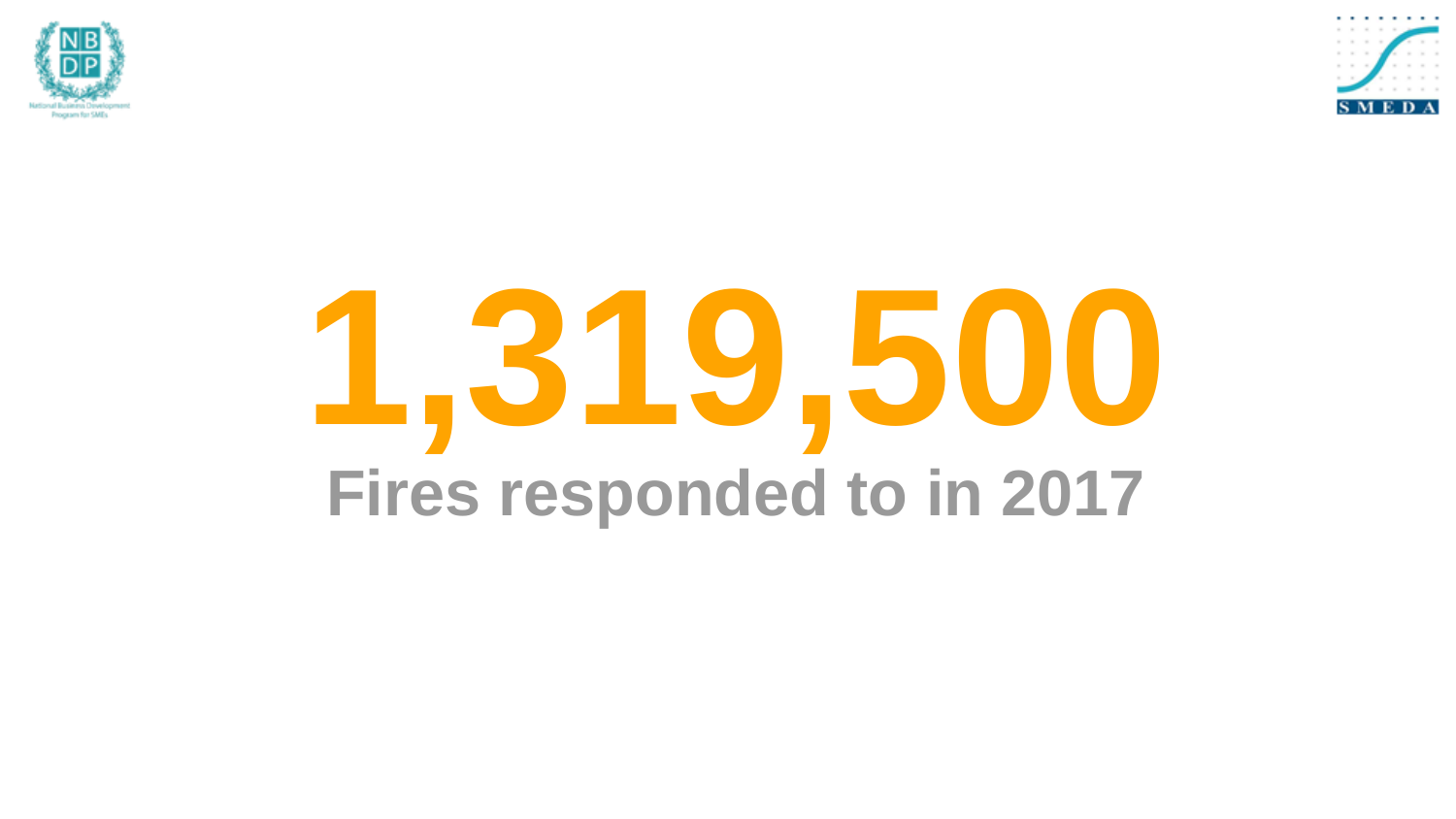

1,319,500
Fires responded to in 2017
53